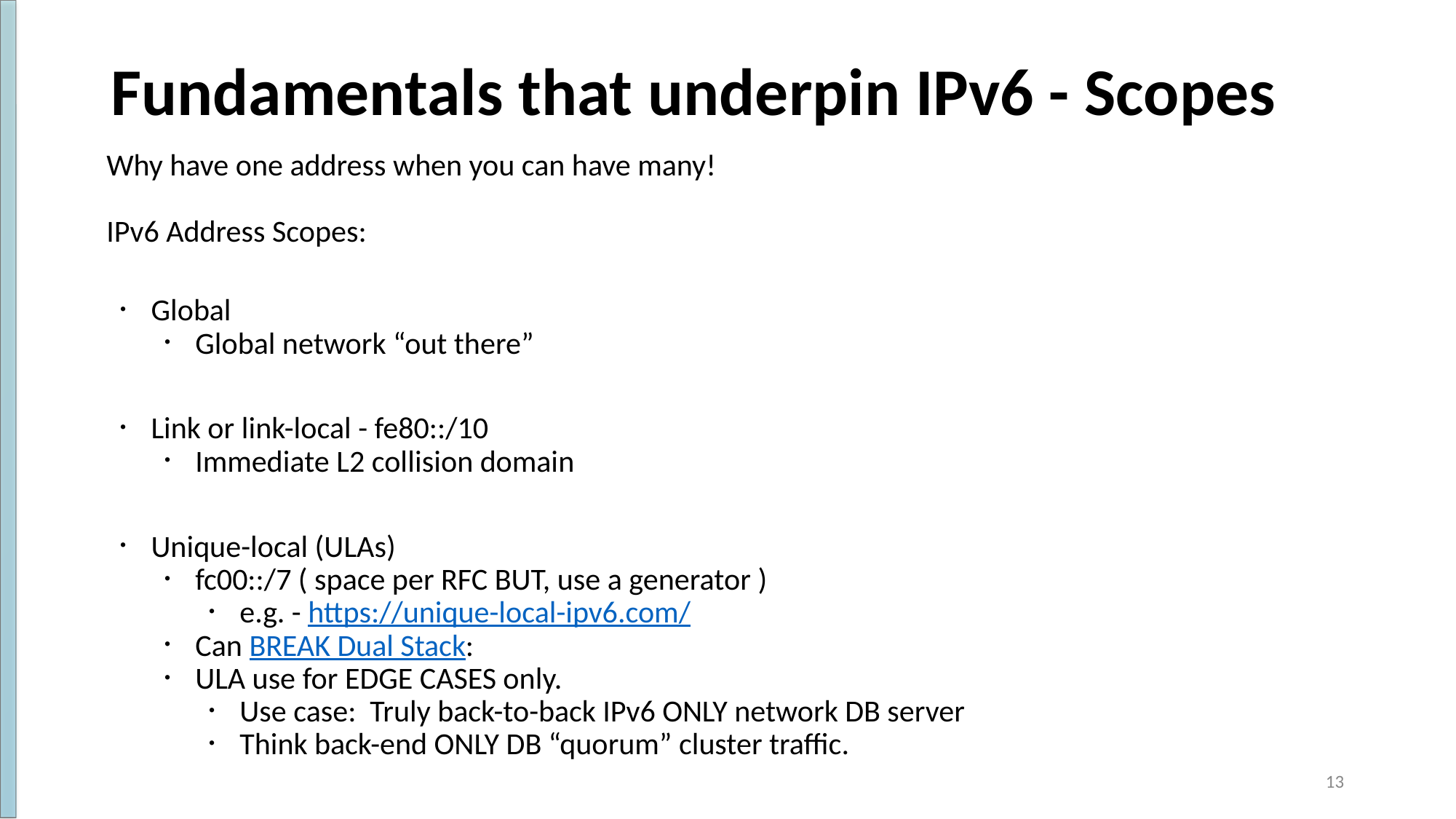

# Fundamentals that underpin IPv6 - Scopes
Why have one address when you can have many!
IPv6 Address Scopes:
Global
Global network “out there”

Link or link-local - fe80::/10
Immediate L2 collision domain

Unique-local (ULAs)
fc00::/7 ( space per RFC BUT, use a generator )
e.g. - https://unique-local-ipv6.com/
Can BREAK Dual Stack:
ULA use for EDGE CASES only.
Use case:  Truly back-to-back IPv6 ONLY network DB server
Think back-end ONLY DB “quorum” cluster traffic.
13